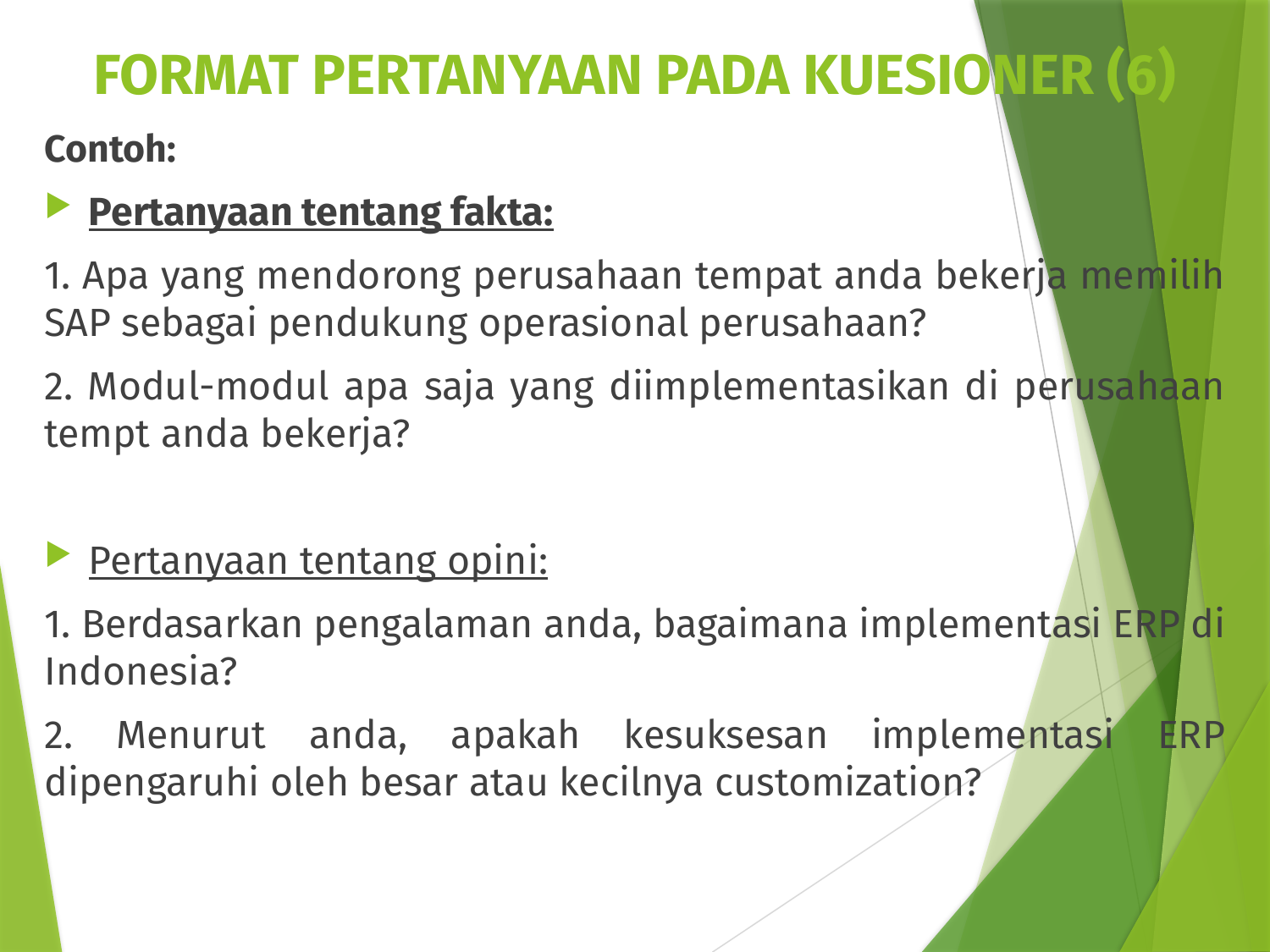

# FORMAT PERTANYAAN PADA KUESIONER (6)
Contoh:
Pertanyaan tentang fakta:
1. Apa yang mendorong perusahaan tempat anda bekerja memilih SAP sebagai pendukung operasional perusahaan?
2. Modul-modul apa saja yang diimplementasikan di perusahaan tempt anda bekerja?

Pertanyaan tentang opini:
1. Berdasarkan pengalaman anda, bagaimana implementasi ERP di Indonesia?
2. Menurut anda, apakah kesuksesan implementasi ERP dipengaruhi oleh besar atau kecilnya customization?